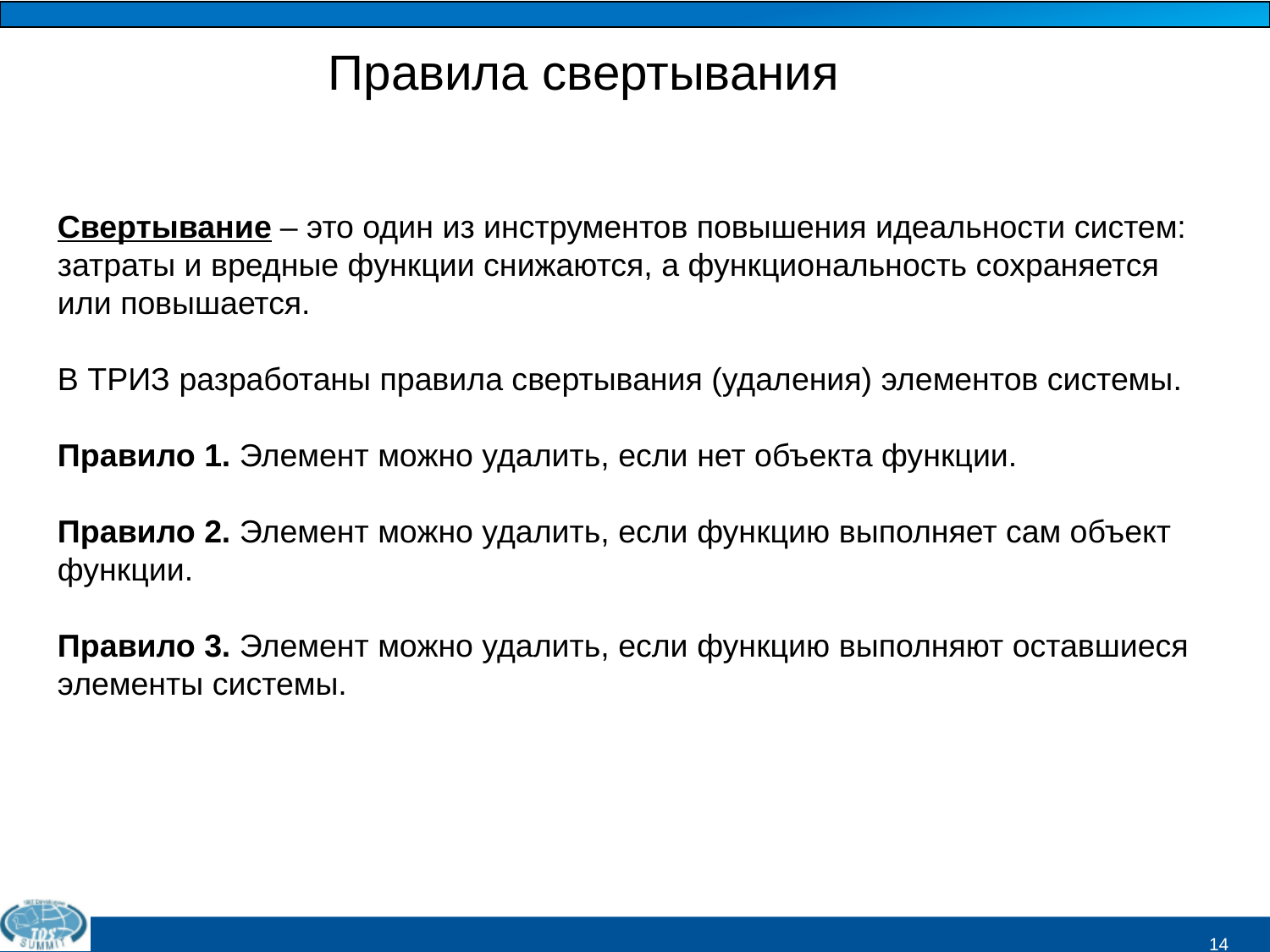

Правила свертывания
Свертывание – это один из инструментов повышения идеальности систем: затраты и вредные функции снижаются, а функциональность сохраняется или повышается.

В ТРИЗ разработаны правила свертывания (удаления) элементов системы.

Правило 1. Элемент можно удалить, если нет объекта функции.

Правило 2. Элемент можно удалить, если функцию выполняет сам объект функции.

Правило 3. Элемент можно удалить, если функцию выполняют оставшиеся элементы системы.